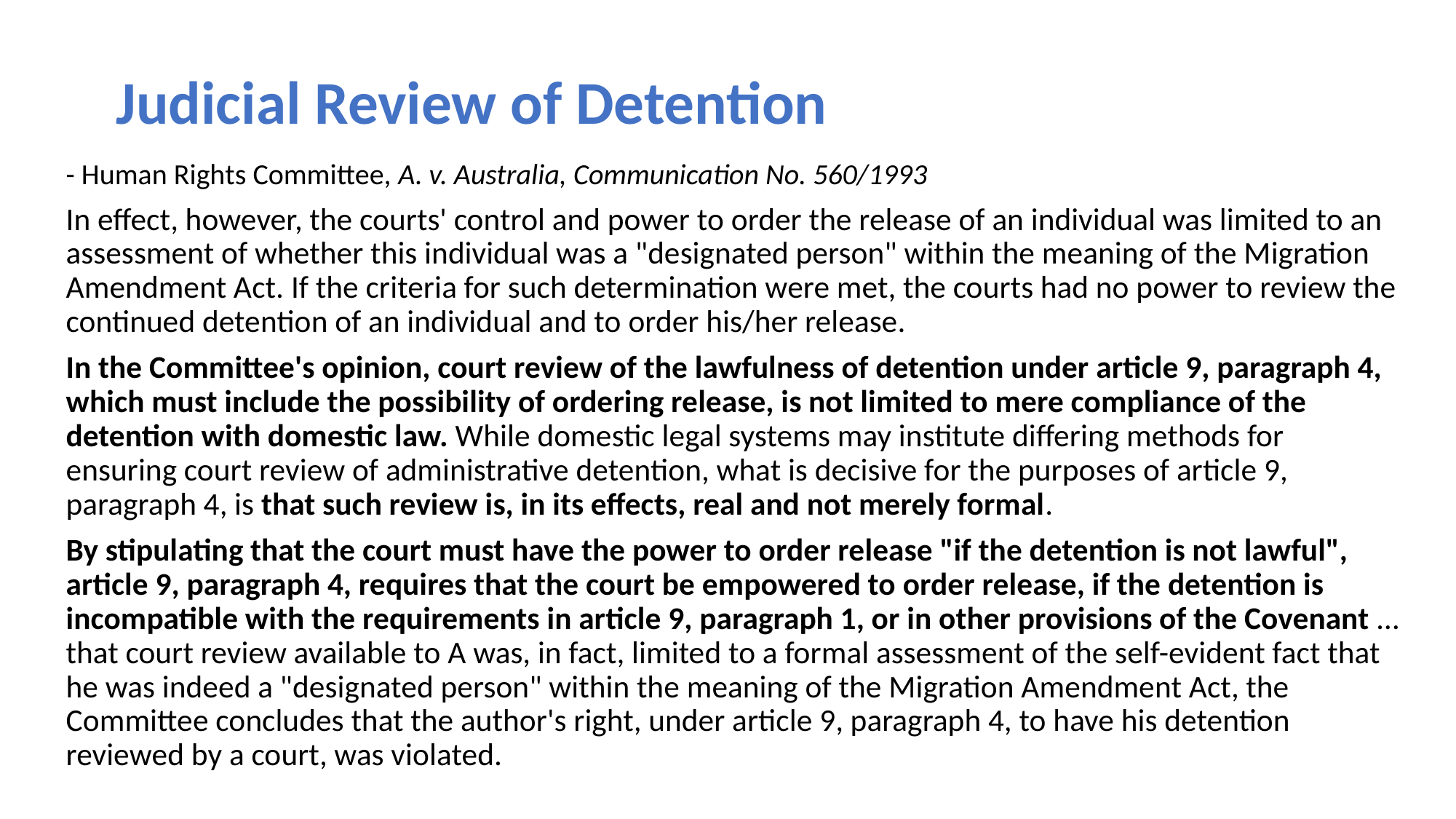

Judicial Review of Detention
- Human Rights Committee, A. v. Australia, Communication No. 560/1993
In effect, however, the courts' control and power to order the release of an individual was limited to an assessment of whether this individual was a "designated person" within the meaning of the Migration Amendment Act. If the criteria for such determination were met, the courts had no power to review the continued detention of an individual and to order his/her release.
In the Committee's opinion, court review of the lawfulness of detention under article 9, paragraph 4, which must include the possibility of ordering release, is not limited to mere compliance of the detention with domestic law. While domestic legal systems may institute differing methods for ensuring court review of administrative detention, what is decisive for the purposes of article 9, paragraph 4, is that such review is, in its effects, real and not merely formal.
By stipulating that the court must have the power to order release "if the detention is not lawful", article 9, paragraph 4, requires that the court be empowered to order release, if the detention is incompatible with the requirements in article 9, paragraph 1, or in other provisions of the Covenant … that court review available to A was, in fact, limited to a formal assessment of the self-evident fact that he was indeed a "designated person" within the meaning of the Migration Amendment Act, the Committee concludes that the author's right, under article 9, paragraph 4, to have his detention reviewed by a court, was violated.